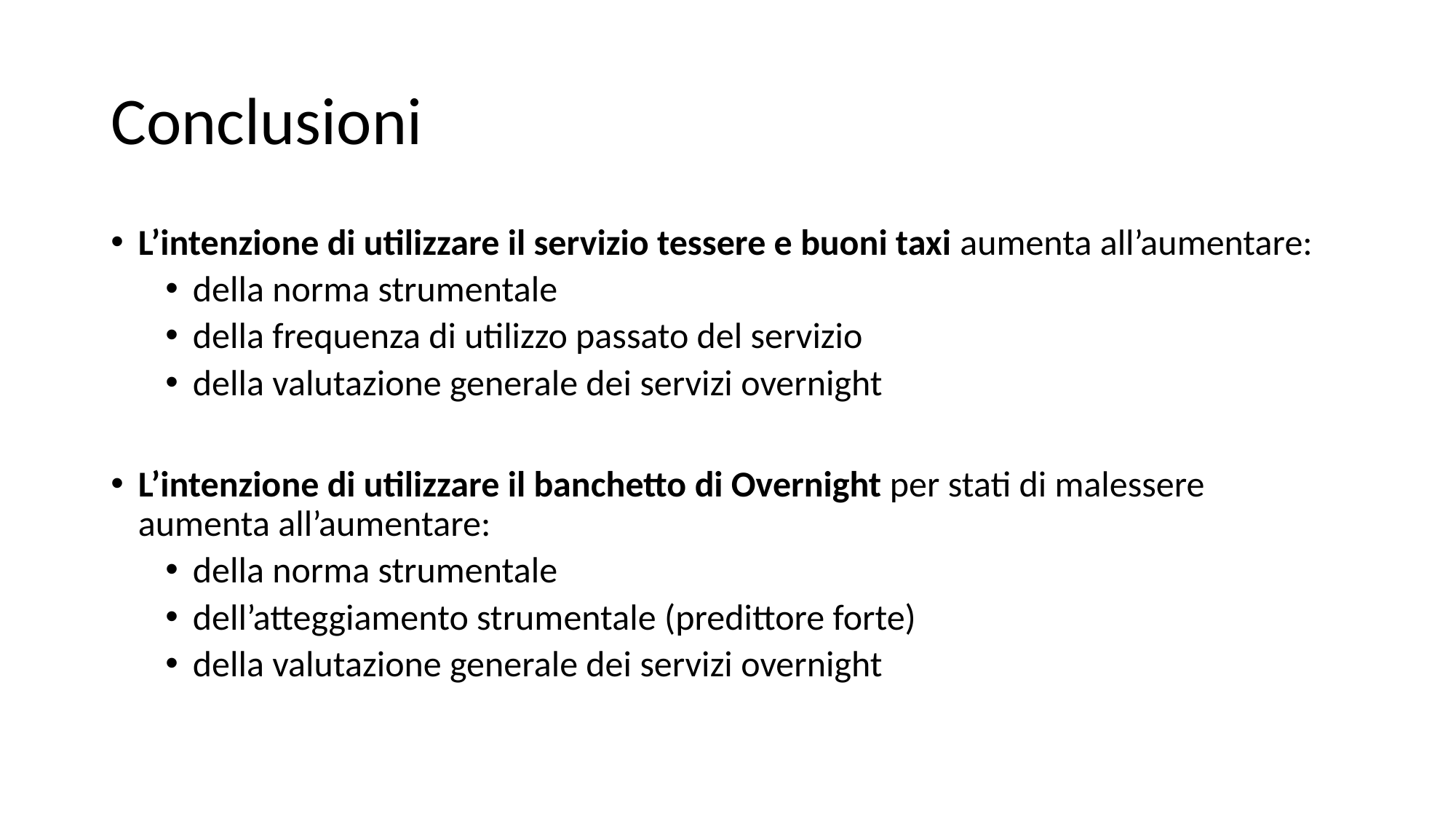

# Conclusioni
L’intenzione di utilizzare il servizio tessere e buoni taxi aumenta all’aumentare:
della norma strumentale
della frequenza di utilizzo passato del servizio
della valutazione generale dei servizi overnight

L’intenzione di utilizzare il banchetto di Overnight per stati di malessere aumenta all’aumentare:
della norma strumentale
dell’atteggiamento strumentale (predittore forte)
della valutazione generale dei servizi overnight